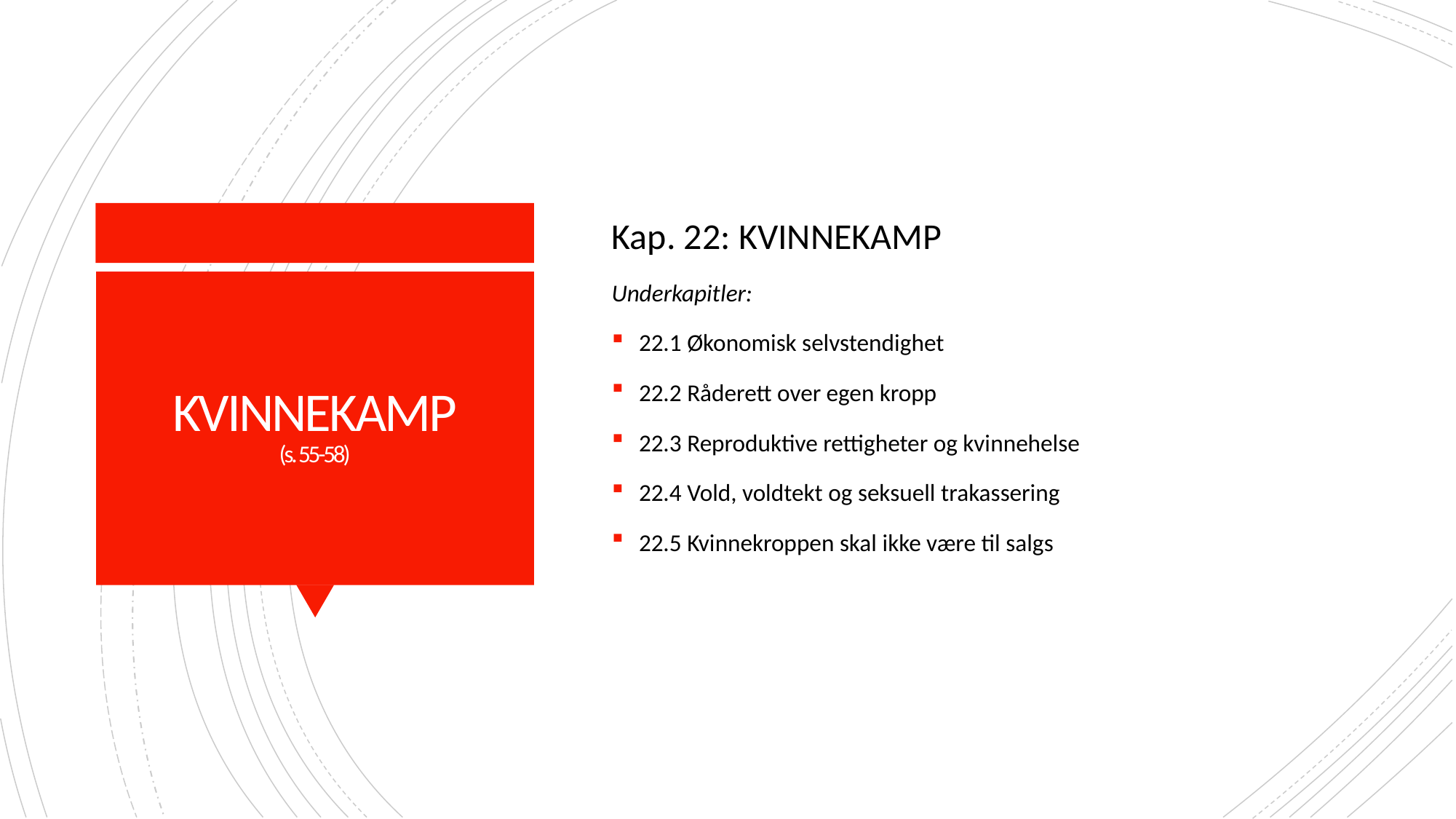

Kap. 22: KVINNEKAMP
Underkapitler:
22.1 Økonomisk selvstendighet
22.2 Råderett over egen kropp
22.3 Reproduktive rettigheter og kvinnehelse
22.4 Vold, voldtekt og seksuell trakassering
22.5 Kvinnekroppen skal ikke være til salgs
# KVINNEKAMP (s. 55-58)